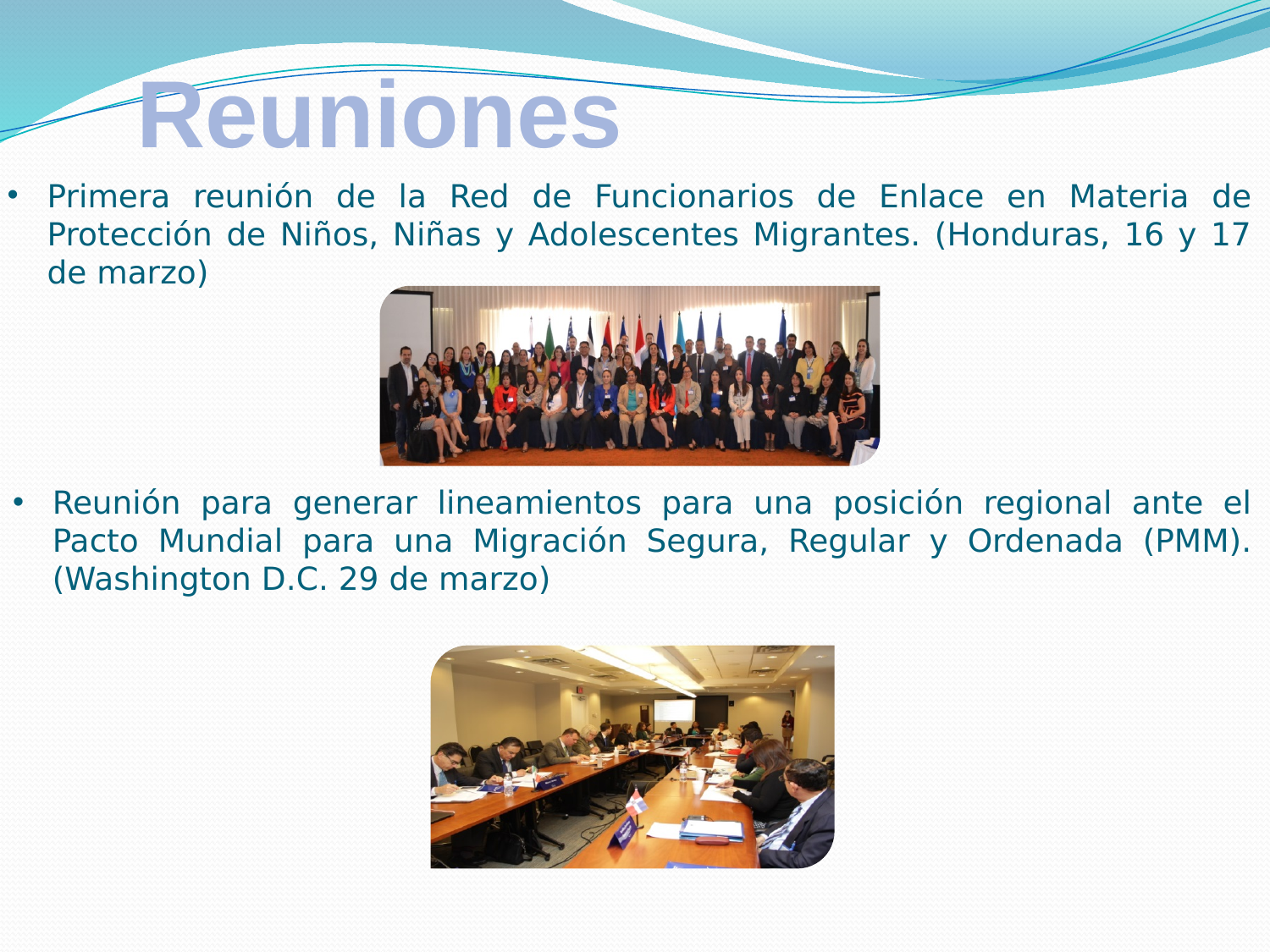

Reuniones
Primera reunión de la Red de Funcionarios de Enlace en Materia de Protección de Niños, Niñas y Adolescentes Migrantes. (Honduras, 16 y 17 de marzo)

Reunión para generar lineamientos para una posición regional ante el Pacto Mundial para una Migración Segura, Regular y Ordenada (PMM). (Washington D.C. 29 de marzo)